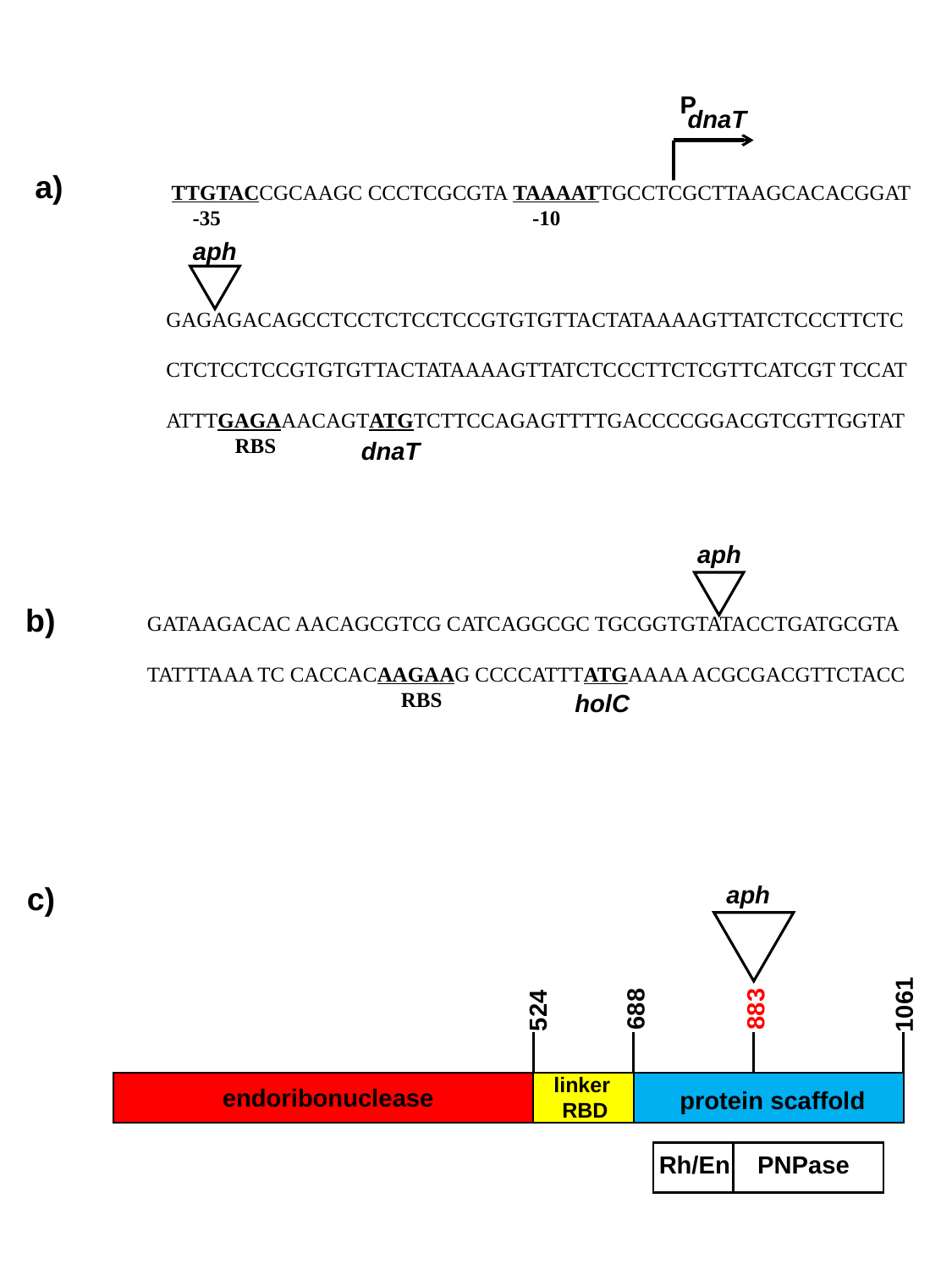

P
dnaT
a)
 TTGTACCGCAAGC CCCTCGCGTA TAAAATTGCCTCGCTTAAGCACACGGAT
     -35                                                           -10

GAGAGACAGCCTCCTCTCCTCCGTGTGTTACTATAAAAGTTATCTCCCTTCTC

CTCTCCTCCGTGTGTTACTATAAAAGTTATCTCCCTTCTCGTTCATCGT TCCAT

ATTTGAGAAACAGTATGTCTTCCAGAGTTTTGACCCCGGACGTCGTTGGTAT
             RBS

aph

dnaT

GATAAGACAC AACAGCGTCG CATCAGGCGC TGCGGTGTATACCTGATGCGTA

TATTTAAA TC CACCACAAGAAG CCCCATTTATGAAAA ACGCGACGTTCTACC
		RBS

aph

b)
holC
c)
aph

1061
688
883
524
linker
RBD

endoribonuclease
protein scaffold

Rh/En

PNPase